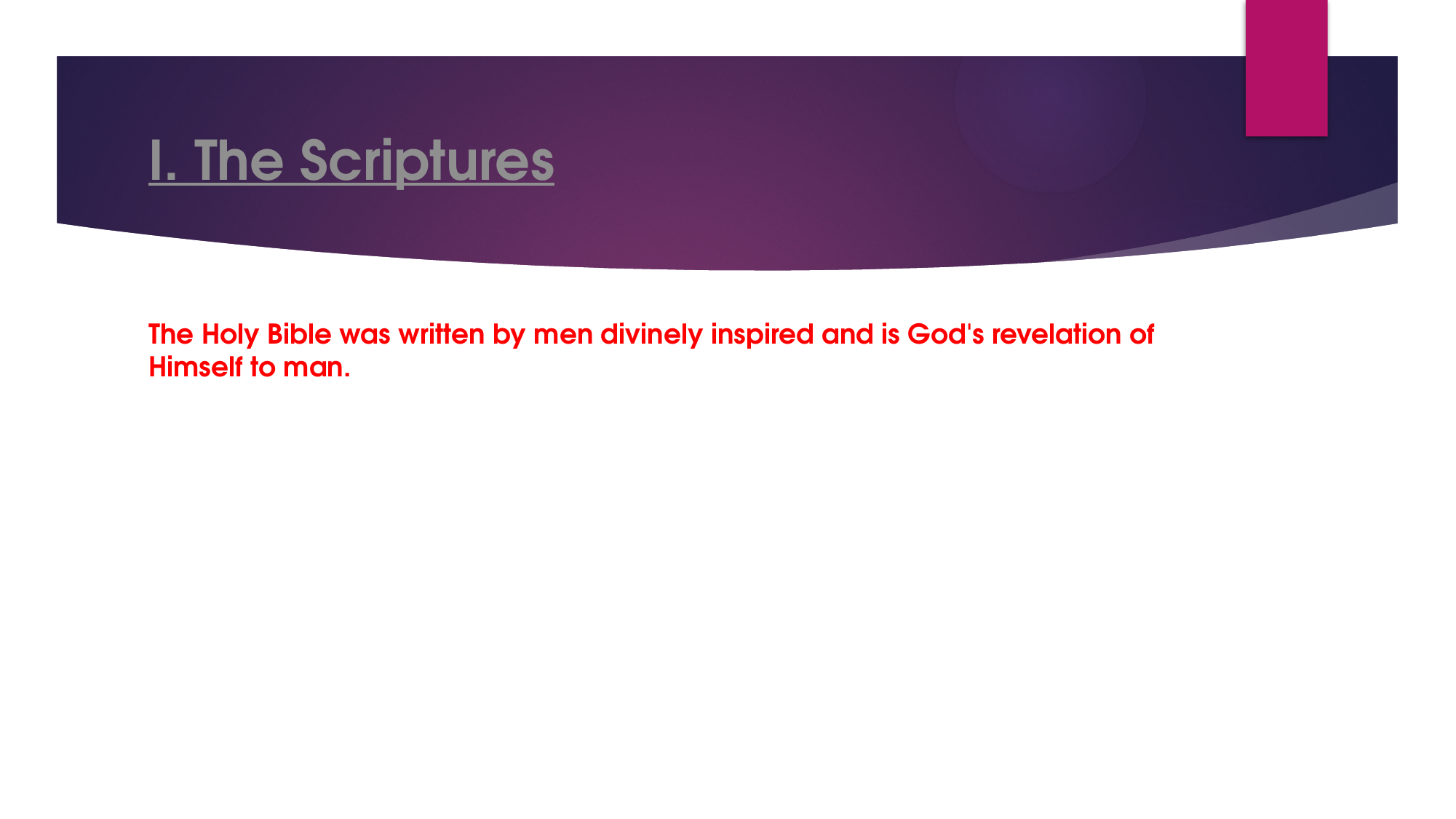

# I. The Scriptures
The Holy Bible was written by men divinely inspired and is God's revelation of Himself to man.